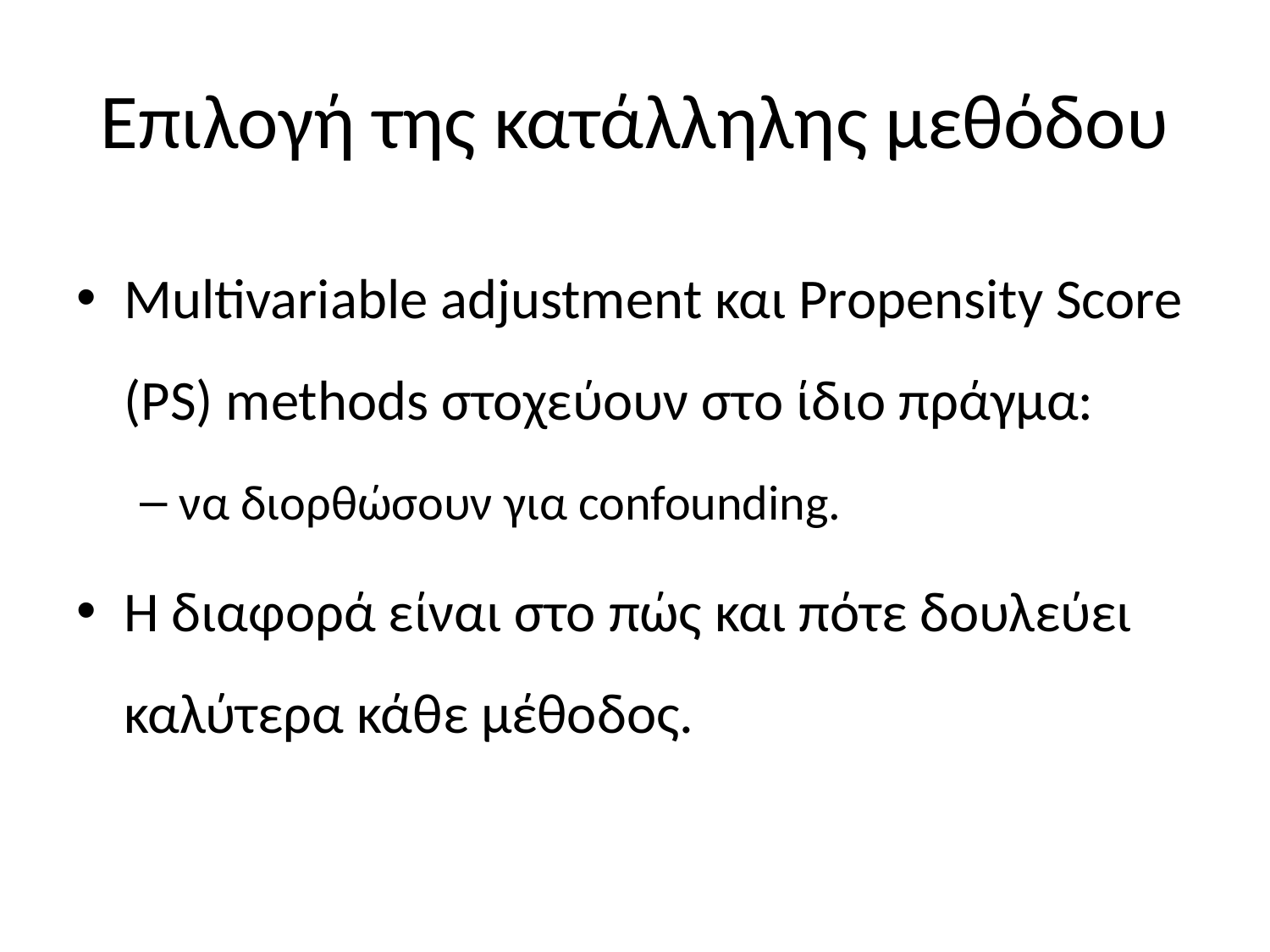

# Επιλογή της κατάλληλης μεθόδου
Multivariable adjustment και Propensity Score (PS) methods στοχεύουν στο ίδιο πράγμα:
να διορθώσουν για confounding.
Η διαφορά είναι στο πώς και πότε δουλεύει καλύτερα κάθε μέθοδος.